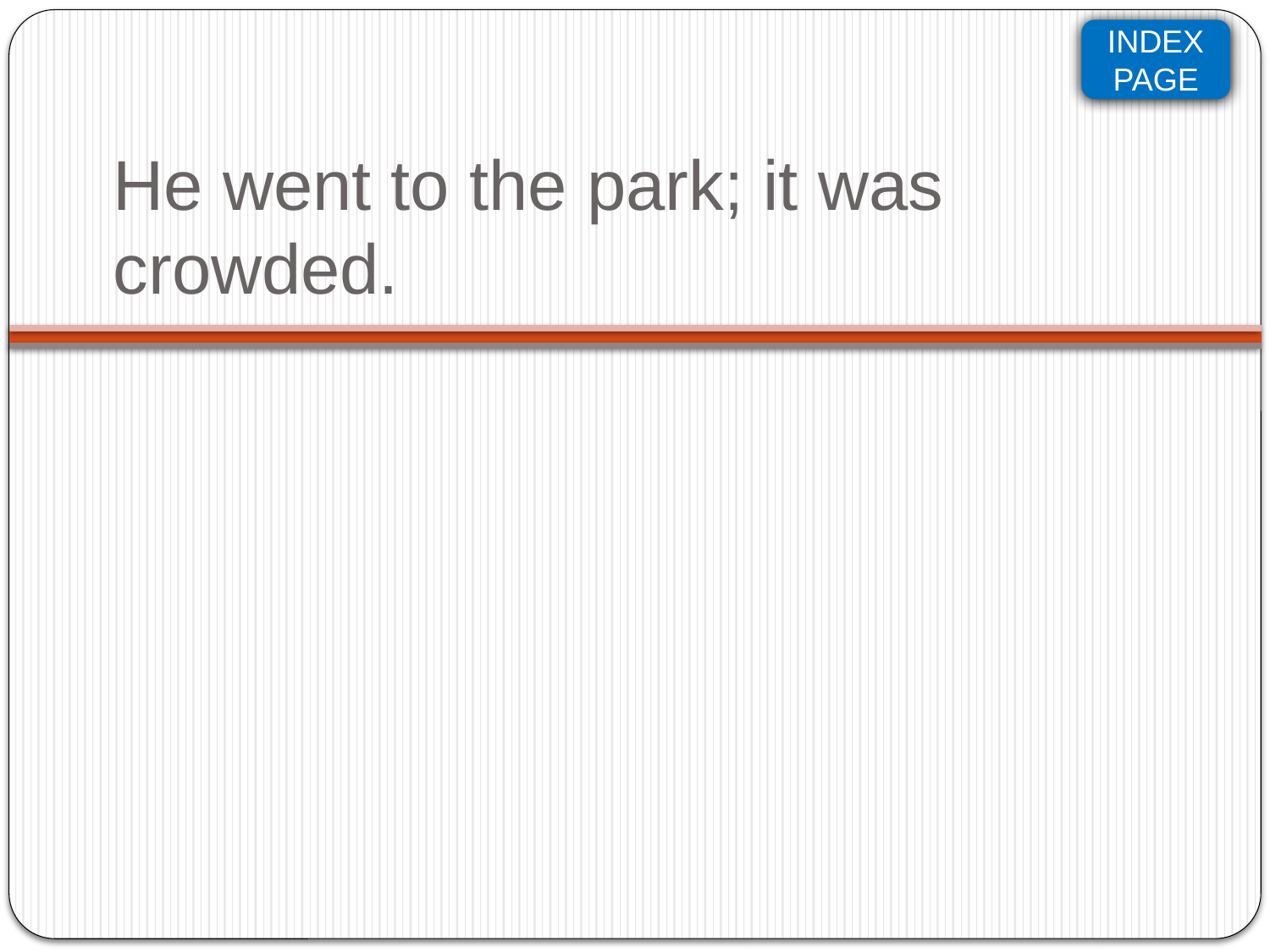

# He went to the park; it was crowded.